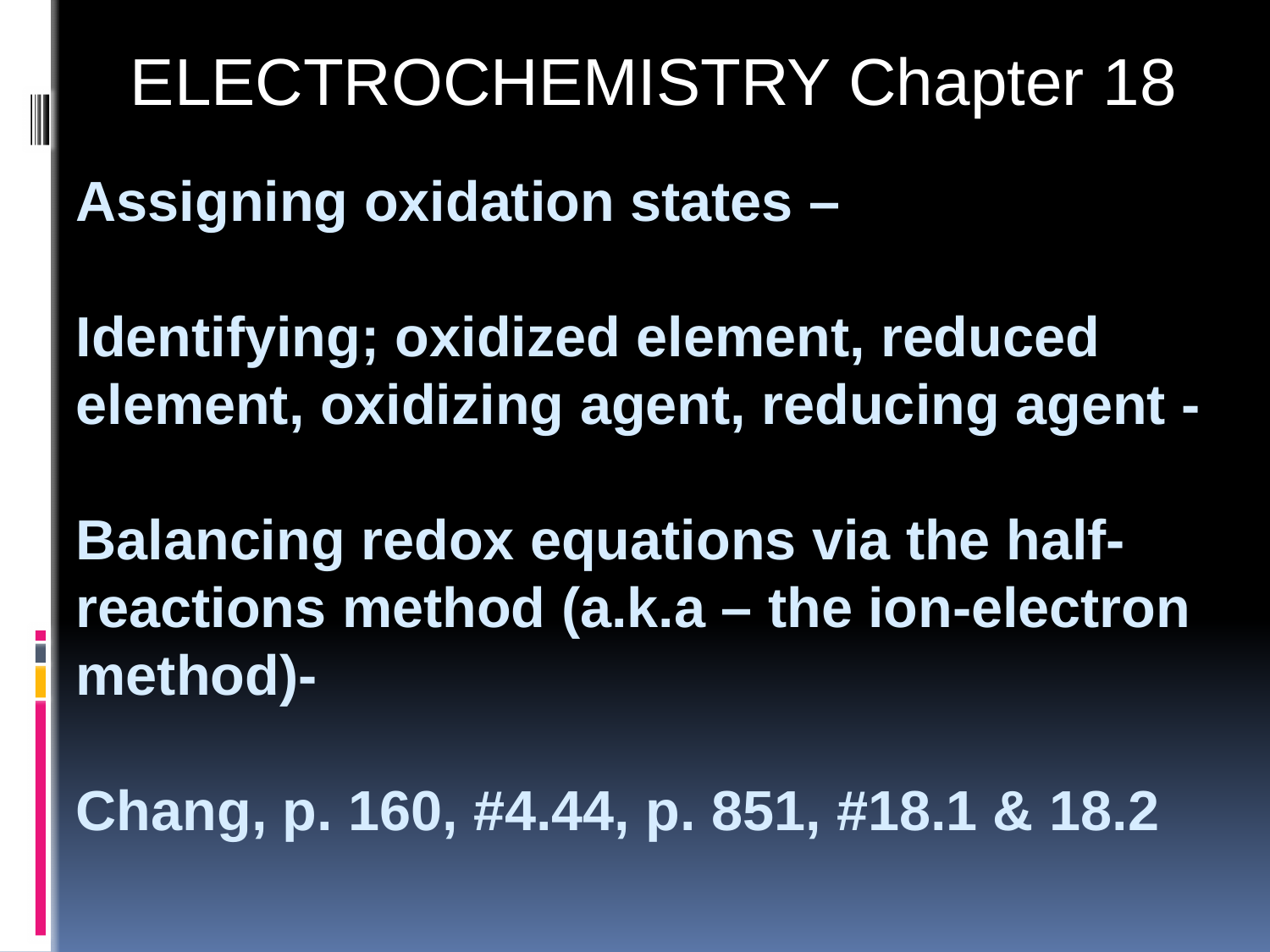

ELECTROCHEMISTRY Chapter 18
# Assigning oxidation states – Identifying; oxidized element, reduced element, oxidizing agent, reducing agent - Balancing redox equations via the half-reactions method (a.k.a – the ion-electron method)- Chang, p. 160, #4.44, p. 851, #18.1 & 18.2